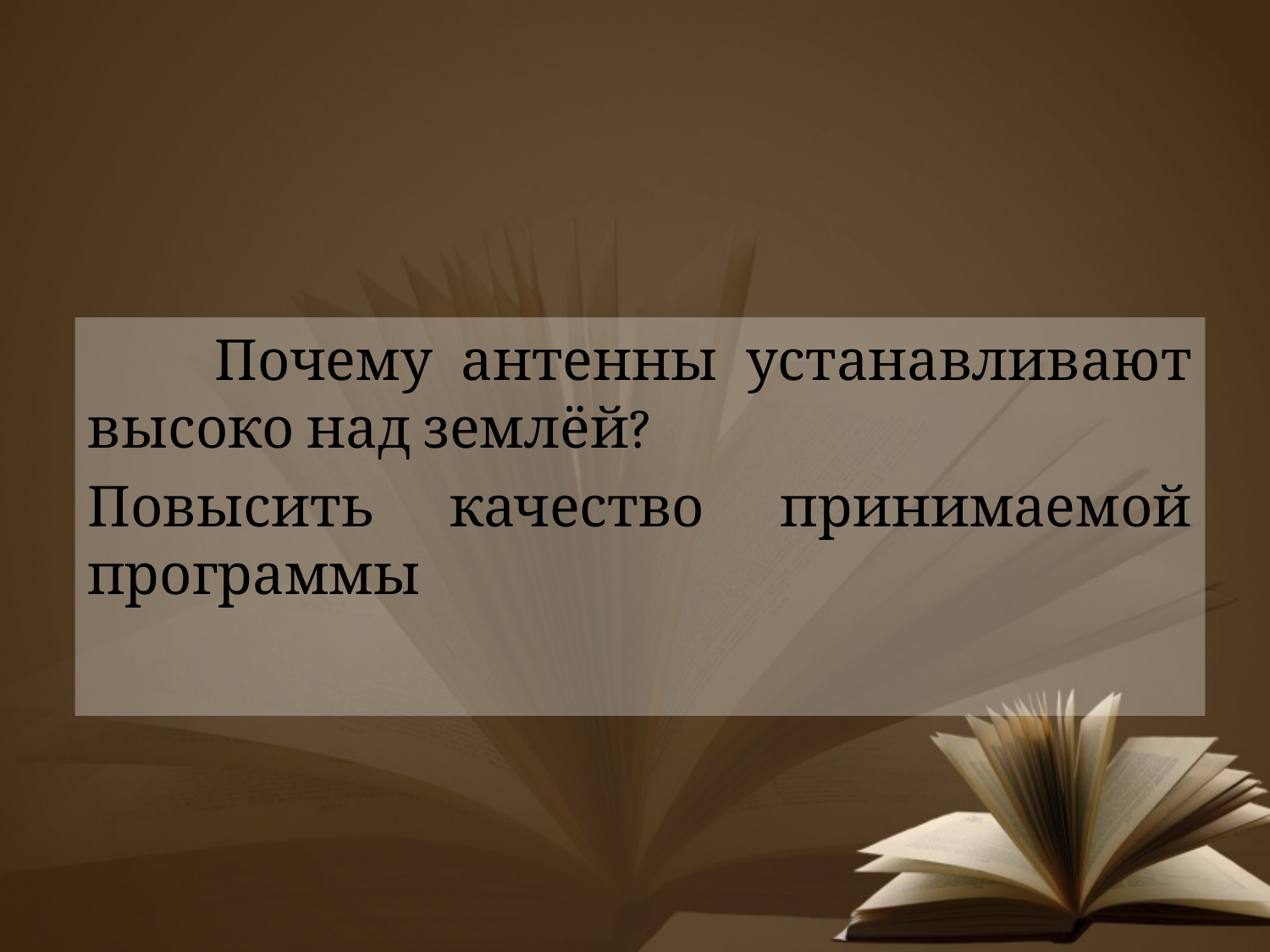

#
	Почему антенны устанавливают высоко над землёй?
Повысить качество принимаемой программы